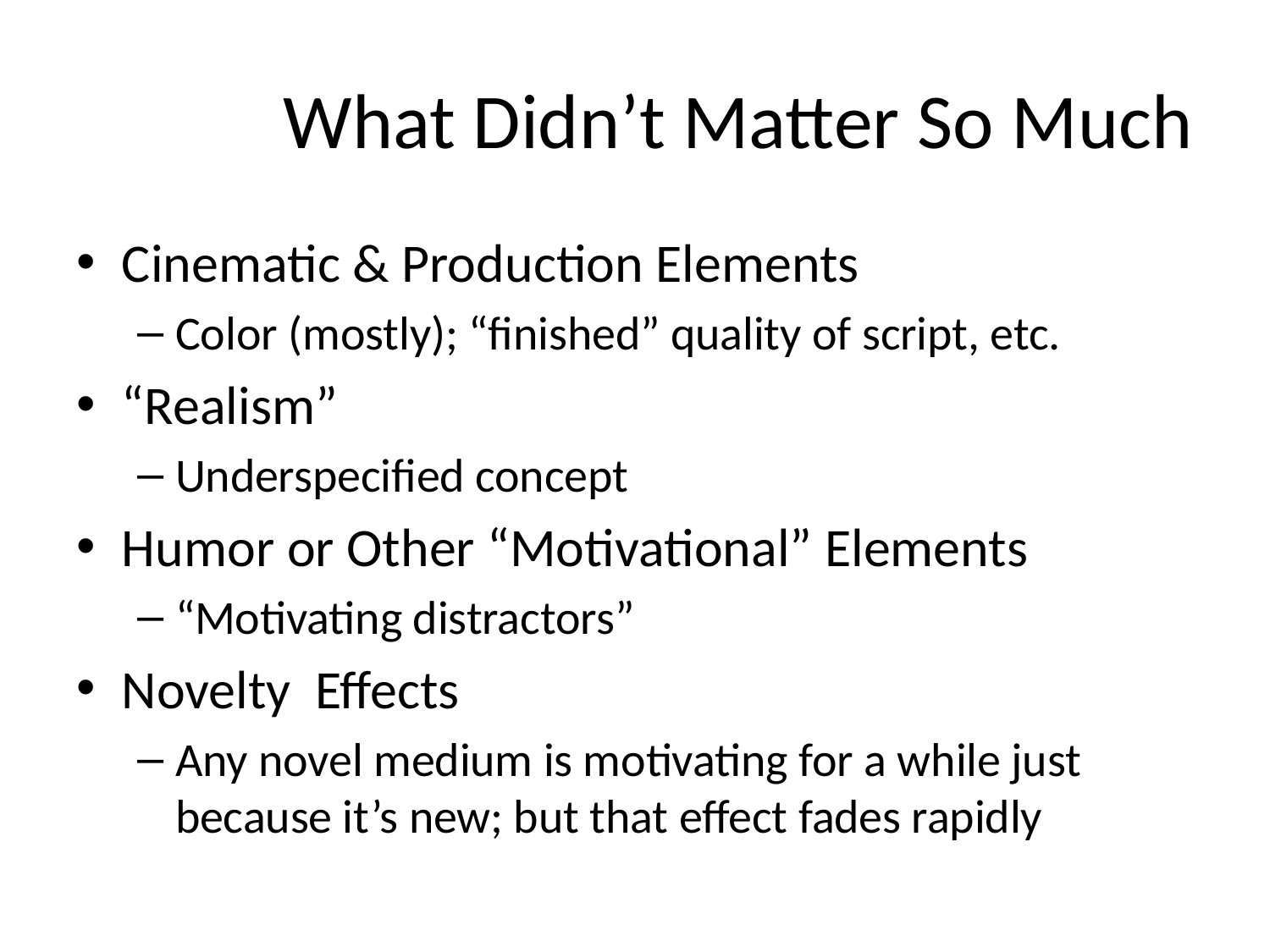

# What Didn’t Matter So Much
Cinematic & Production Elements
Color (mostly); “finished” quality of script, etc.
“Realism”
Underspecified concept
Humor or Other “Motivational” Elements
“Motivating distractors”
Novelty  Effects
Any novel medium is motivating for a while just because it’s new; but that effect fades rapidly